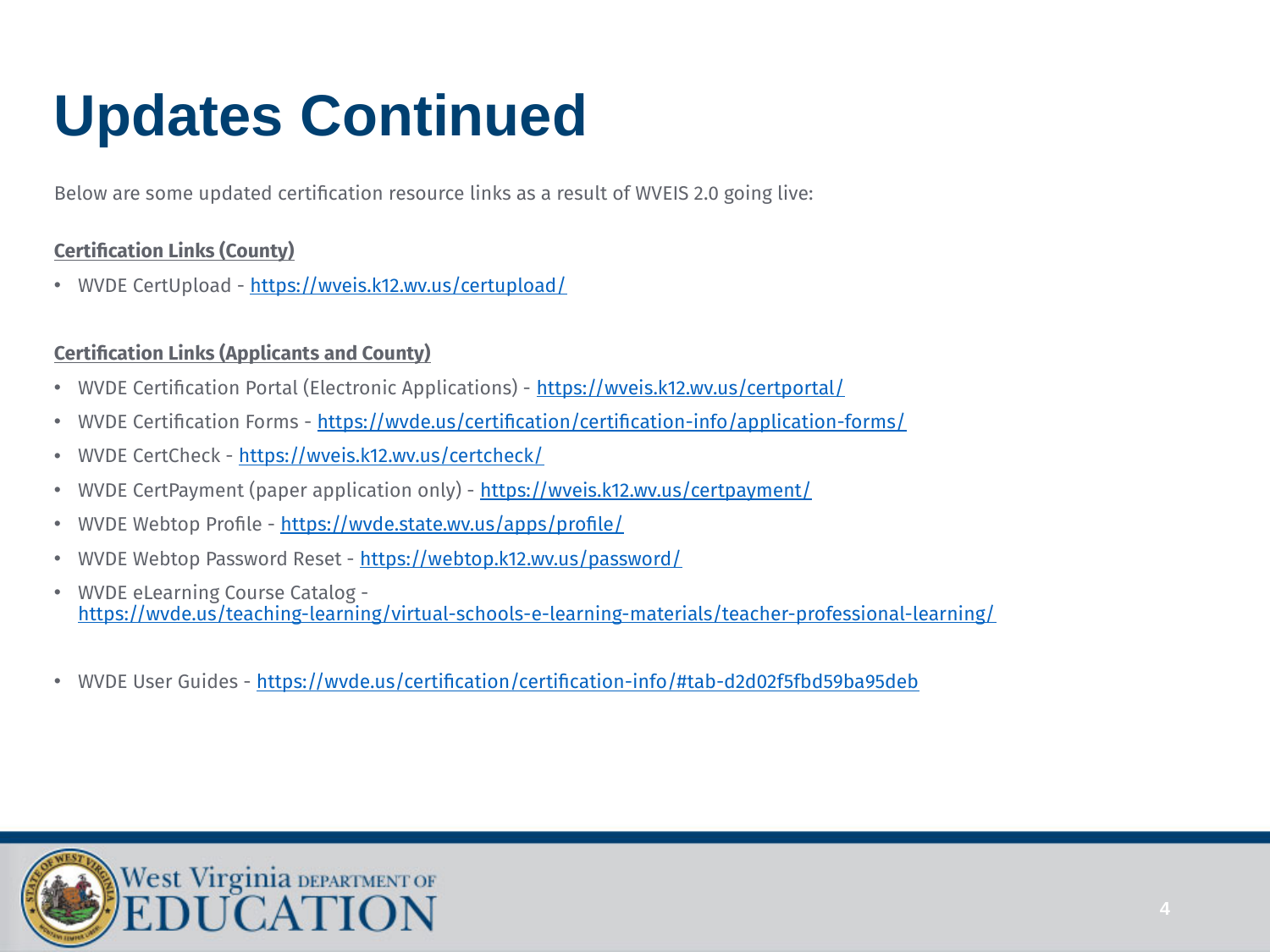

# Updates Continued
Below are some updated certification resource links as a result of WVEIS 2.0 going live:
Certification Links (County)
WVDE CertUpload - https://wveis.k12.wv.us/certupload/

Certification Links (Applicants and County)
WVDE Certification Portal (Electronic Applications) - https://wveis.k12.wv.us/certportal/
WVDE Certification Forms - https://wvde.us/certification/certification-info/application-forms/
WVDE CertCheck - https://wveis.k12.wv.us/certcheck/
WVDE CertPayment (paper application only) - https://wveis.k12.wv.us/certpayment/
WVDE Webtop Profile - https://wvde.state.wv.us/apps/profile/
WVDE Webtop Password Reset - https://webtop.k12.wv.us/password/
WVDE eLearning Course Catalog - https://wvde.us/teaching-learning/virtual-schools-e-learning-materials/teacher-professional-learning/

WVDE User Guides - https://wvde.us/certification/certification-info/#tab-d2d02f5fbd59ba95deb

4